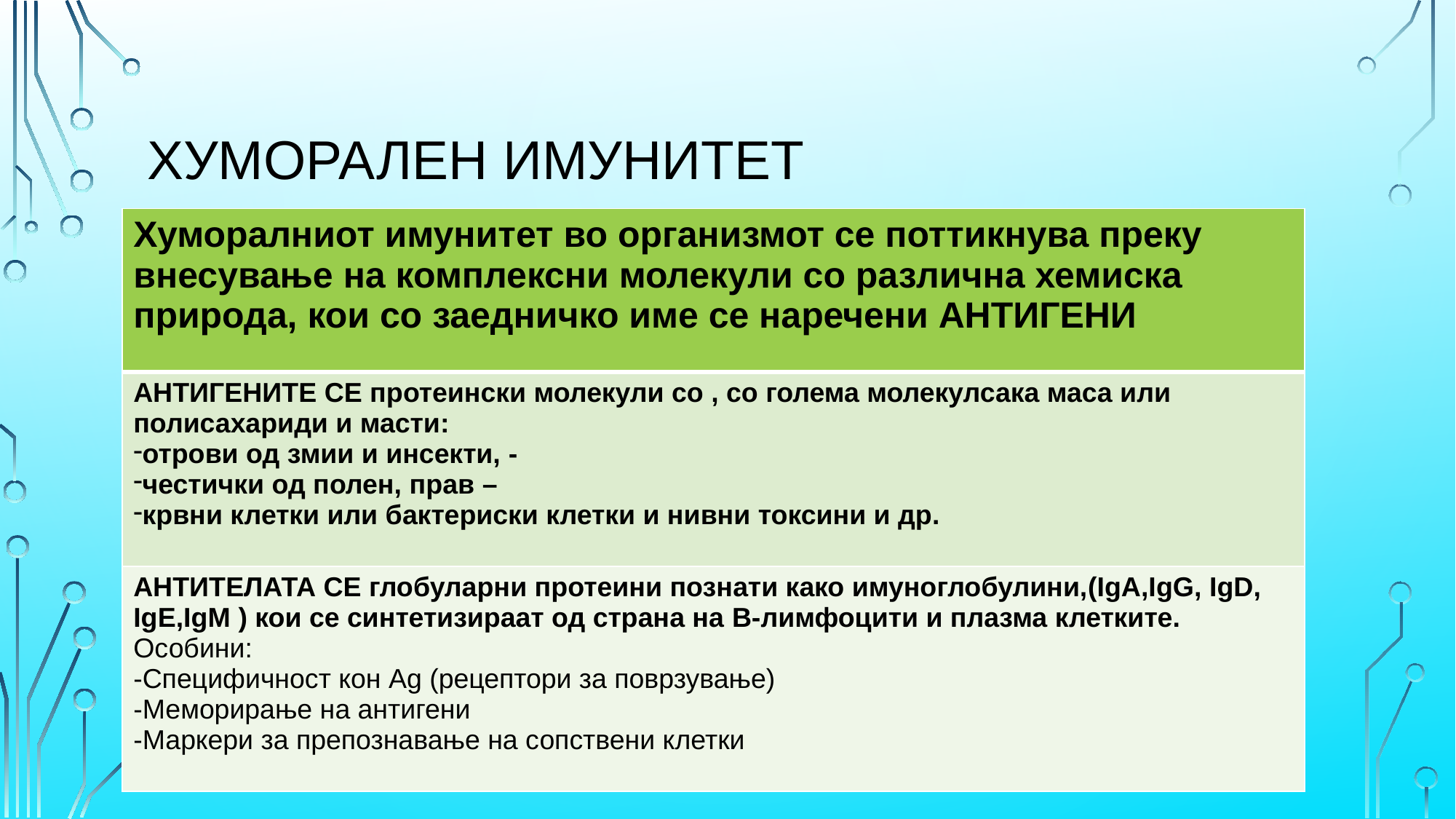

# ХУМОРАЛЕН ИМУНИТЕТ
| Хуморалниот имунитет во организмот се поттикнува преку внесување на комплексни молекули со различна хемиска природа, кои со заедничко име се наречени АНТИГЕНИ |
| --- |
| АНТИГЕНИТЕ СЕ протеински молекули со , со голема молекулсака маса или полисахариди и масти: отрови од змии и инсекти, - честички од полен, прав – крвни клетки или бактериски клетки и нивни токсини и др. |
| АНТИТЕЛАТА СЕ глобуларни протеини познати како имуноглобулини,(IgA,IgG, IgD, IgE,IgM ) кои се синтетизираат од страна на B-лимфоцити и плазма клетките. Особини: -Специфичност кон Аg (рецептори за поврзување) -Меморирање на антигени -Маркери за препознавање на сопствени клетки |